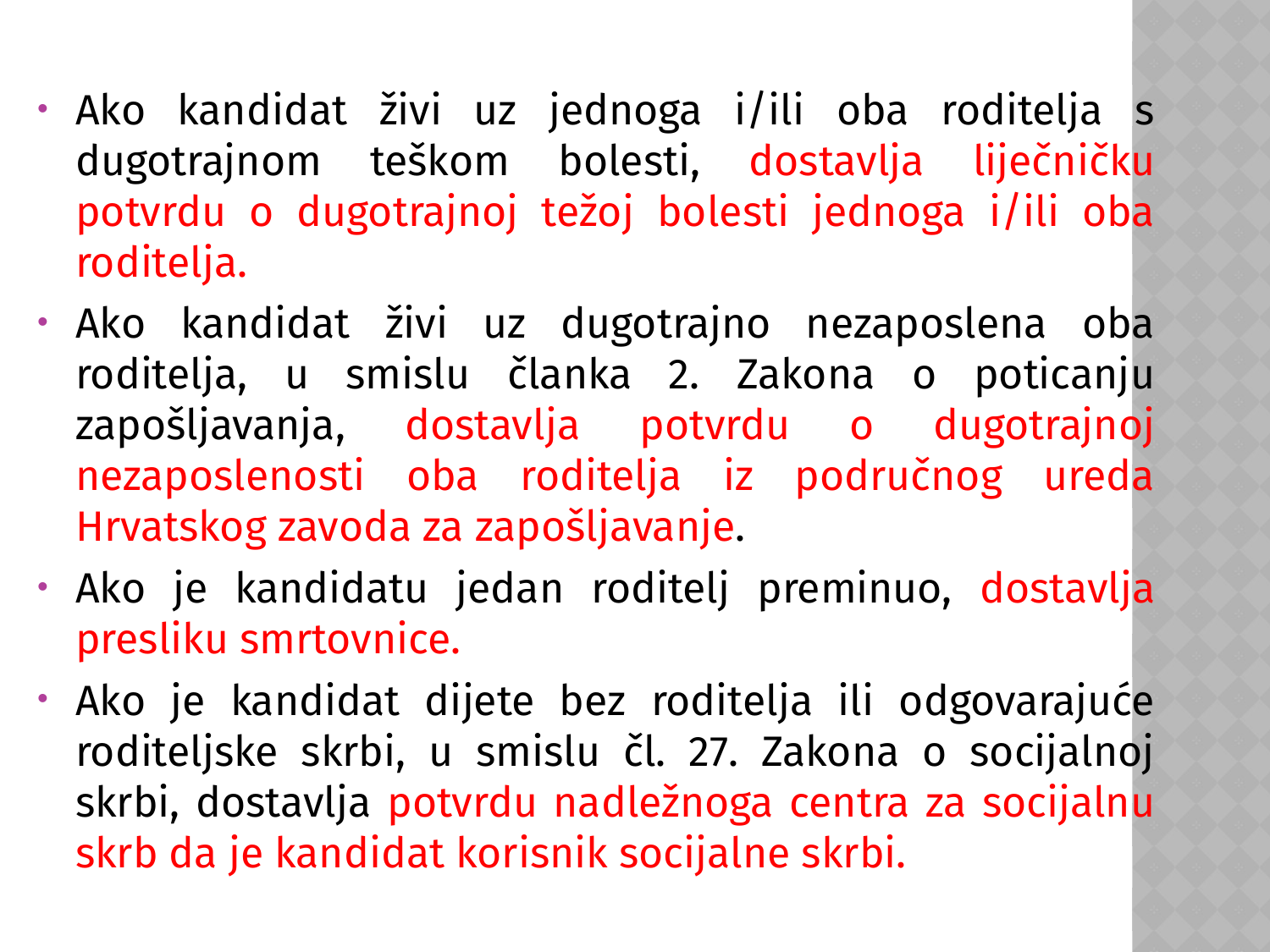

Ako kandidat živi uz jednoga i/ili oba roditelja s dugotrajnom teškom bolesti, dostavlja liječničku potvrdu o dugotrajnoj težoj bolesti jednoga i/ili oba roditelja.
Ako kandidat živi uz dugotrajno nezaposlena oba roditelja, u smislu članka 2. Zakona o poticanju zapošljavanja, dostavlja potvrdu o dugotrajnoj nezaposlenosti oba roditelja iz područnog ureda Hrvatskog zavoda za zapošljavanje.
Ako je kandidatu jedan roditelj preminuo, dostavlja presliku smrtovnice.
Ako je kandidat dijete bez roditelja ili odgovarajuće roditeljske skrbi, u smislu čl. 27. Zakona o socijalnoj skrbi, dostavlja potvrdu nadležnoga centra za socijalnu skrb da je kandidat korisnik socijalne skrbi.